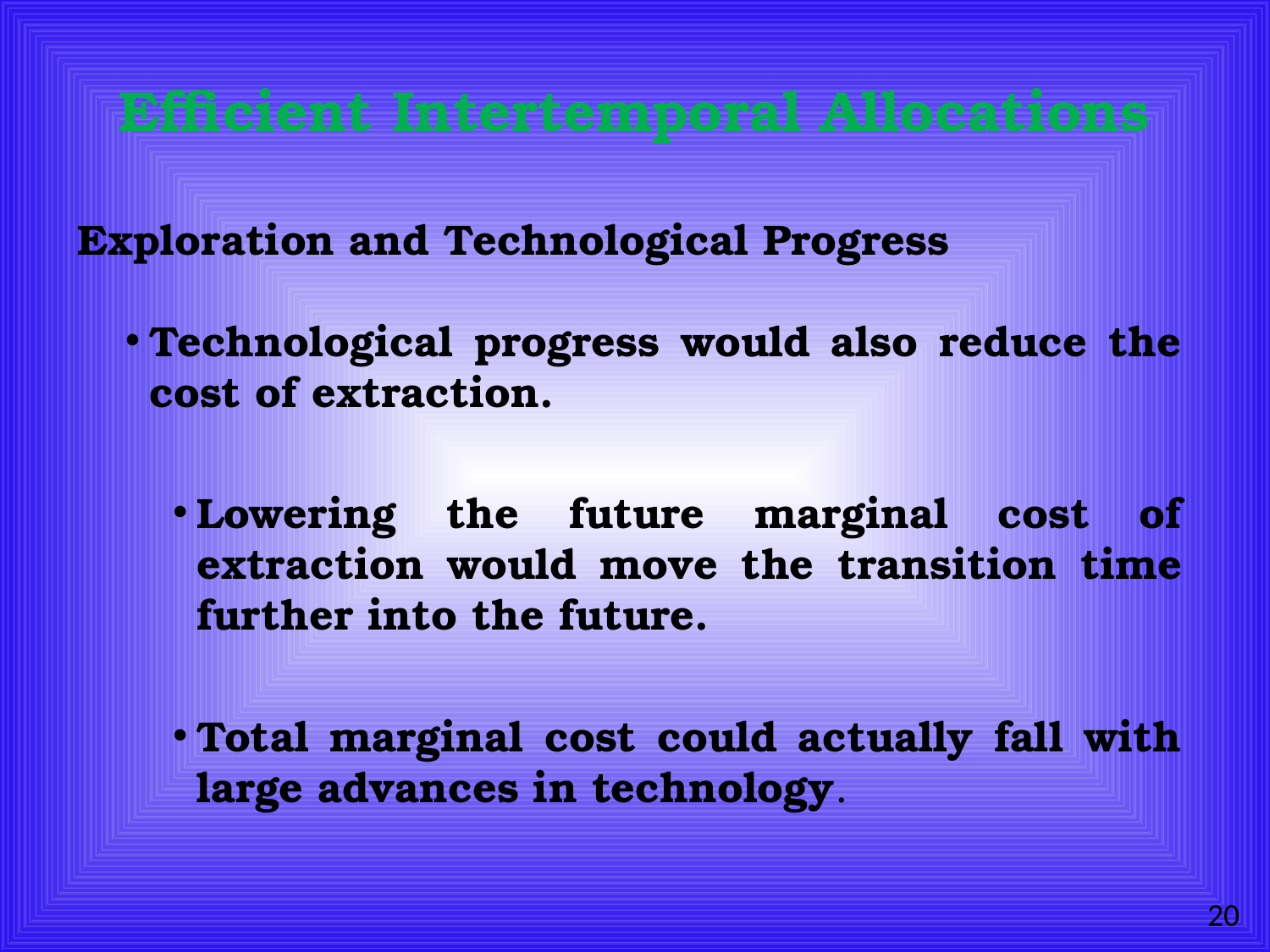

# Efficient Intertemporal Allocations
Exploration and Technological Progress

Technological progress would also reduce the cost of extraction.

Lowering the future marginal cost of extraction would move the transition time further into the future.

Total marginal cost could actually fall with large advances in technology.